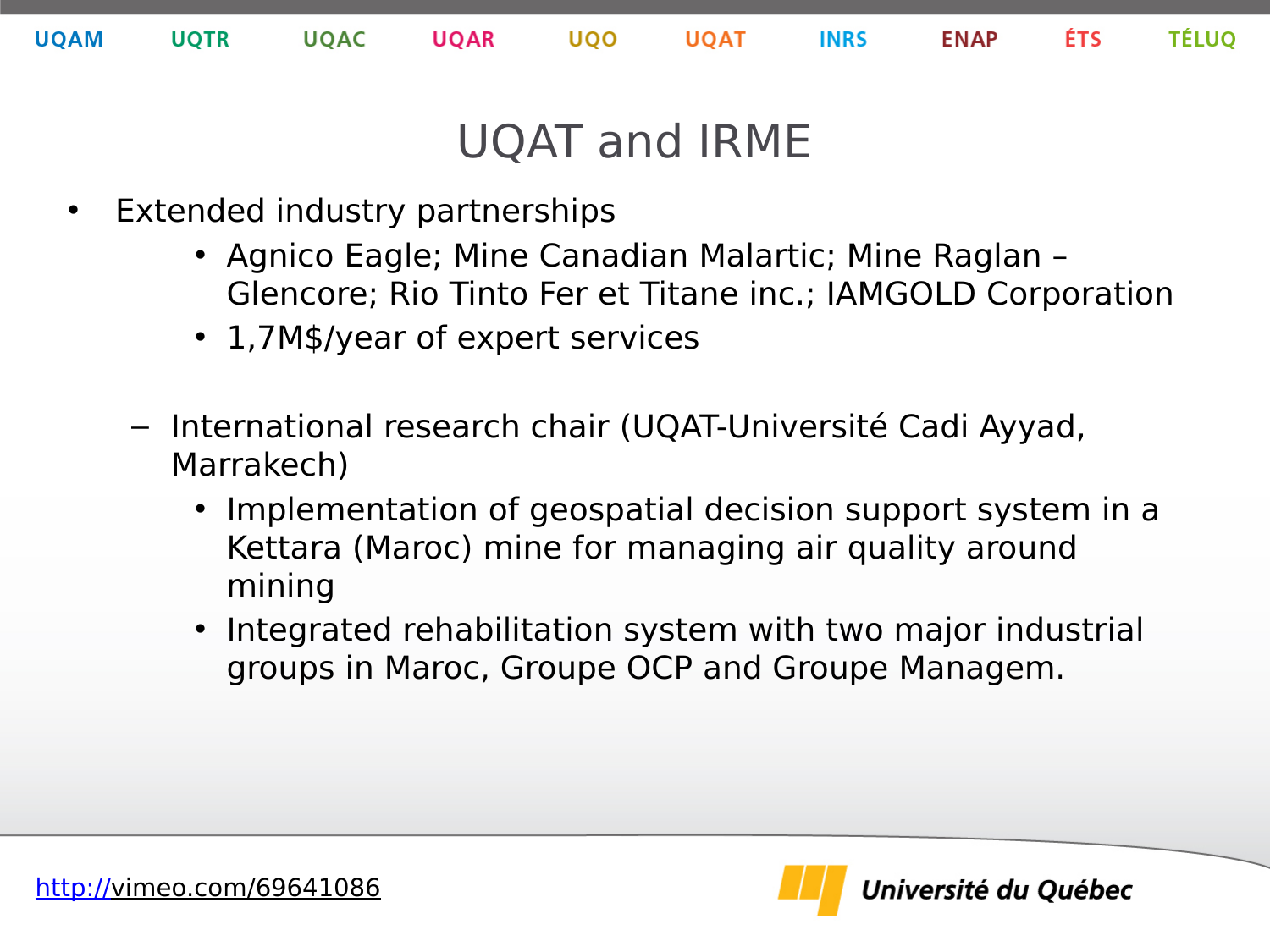

# UQAT and IRME
Extended industry partnerships
Agnico Eagle; Mine Canadian Malartic; Mine Raglan – Glencore; Rio Tinto Fer et Titane inc.; IAMGOLD Corporation
1,7M$/year of expert services

International research chair (UQAT-Université Cadi Ayyad, Marrakech)
Implementation of geospatial decision support system in a Kettara (Maroc) mine for managing air quality around mining
Integrated rehabilitation system with two major industrial groups in Maroc, Groupe OCP and Groupe Managem.

http://vimeo.com/69641086